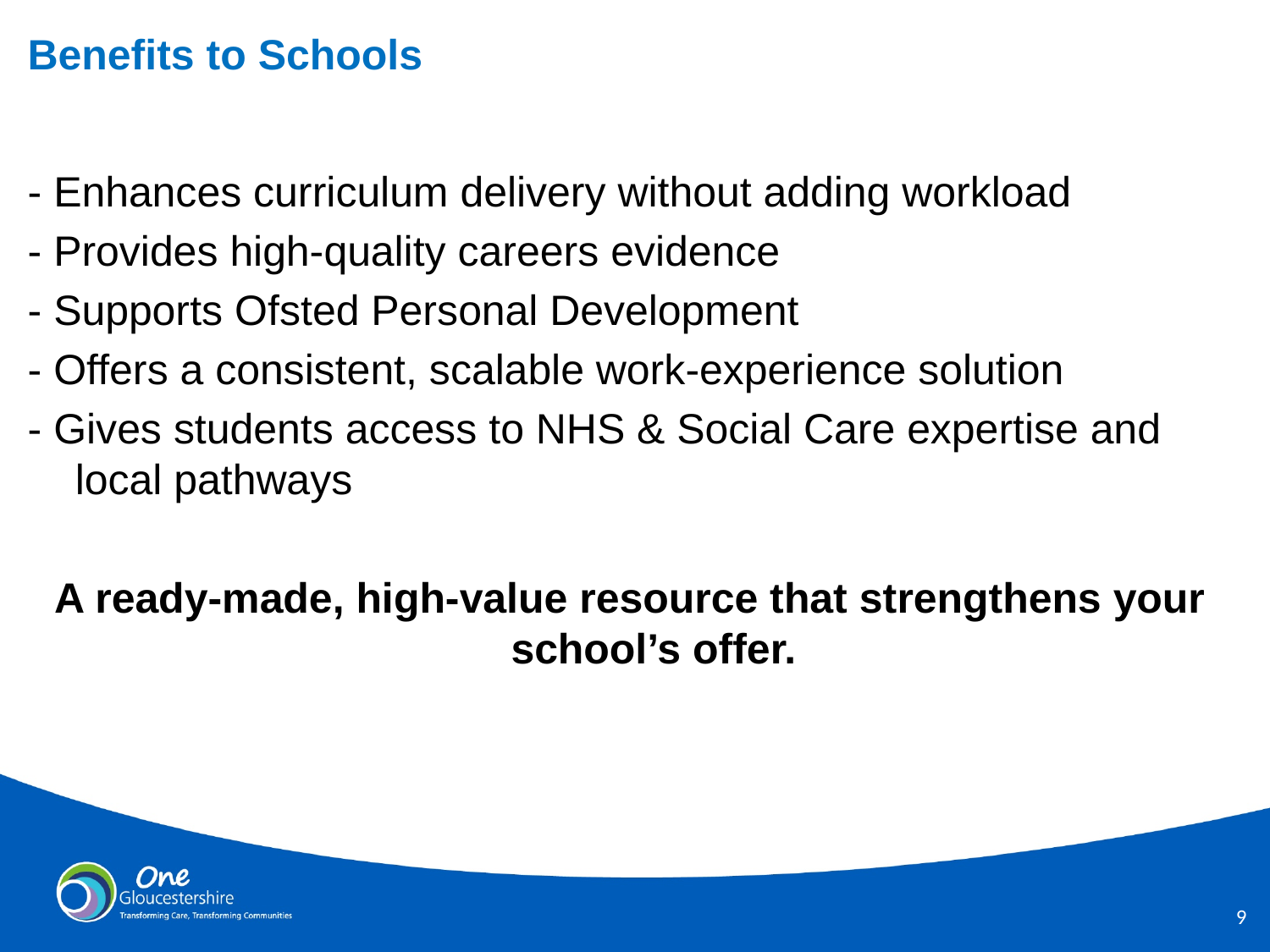

# Benefits to Schools
- Enhances curriculum delivery without adding workload
- Provides high‑quality careers evidence
- Supports Ofsted Personal Development
- Offers a consistent, scalable work‑experience solution
- Gives students access to NHS & Social Care expertise and local pathways

A ready‑made, high‑value resource that strengthens your school’s offer.

9